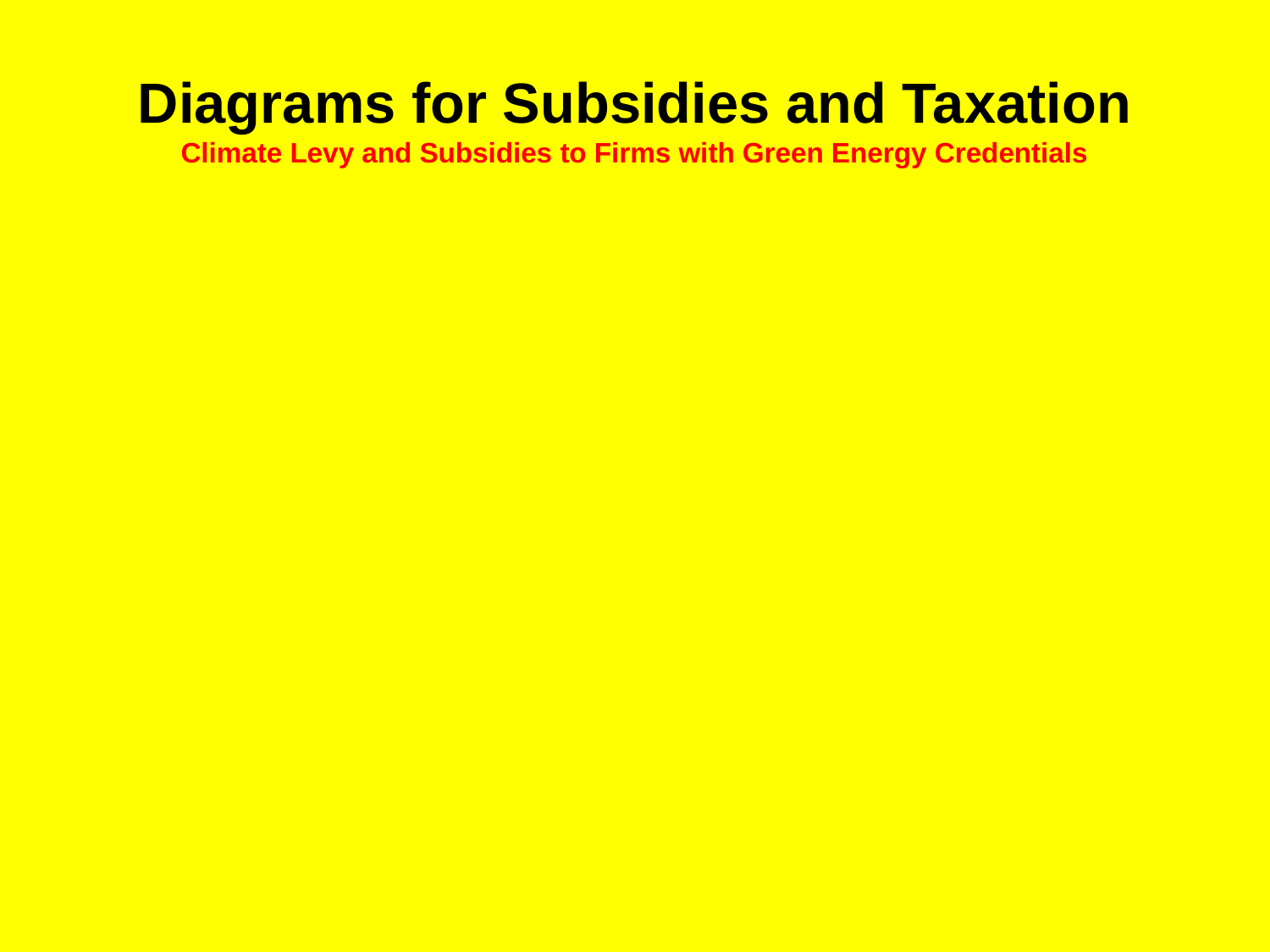

# Diagrams for Subsidies and Taxation Climate Levy and Subsidies to Firms with Green Energy Credentials